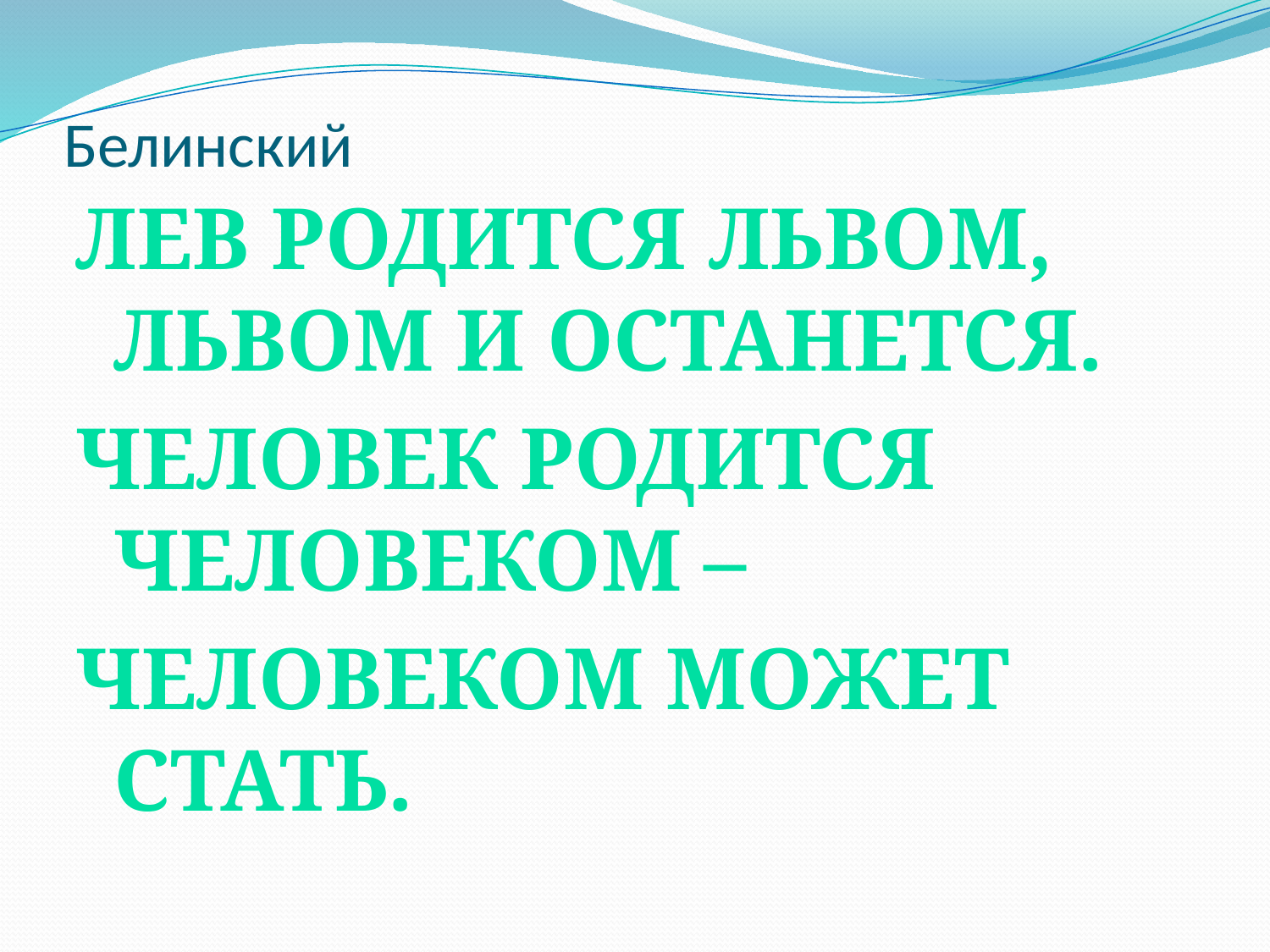

# Белинский
Лев родится львом, львом и останется.
Человек родится человеком –
человеком может стать.